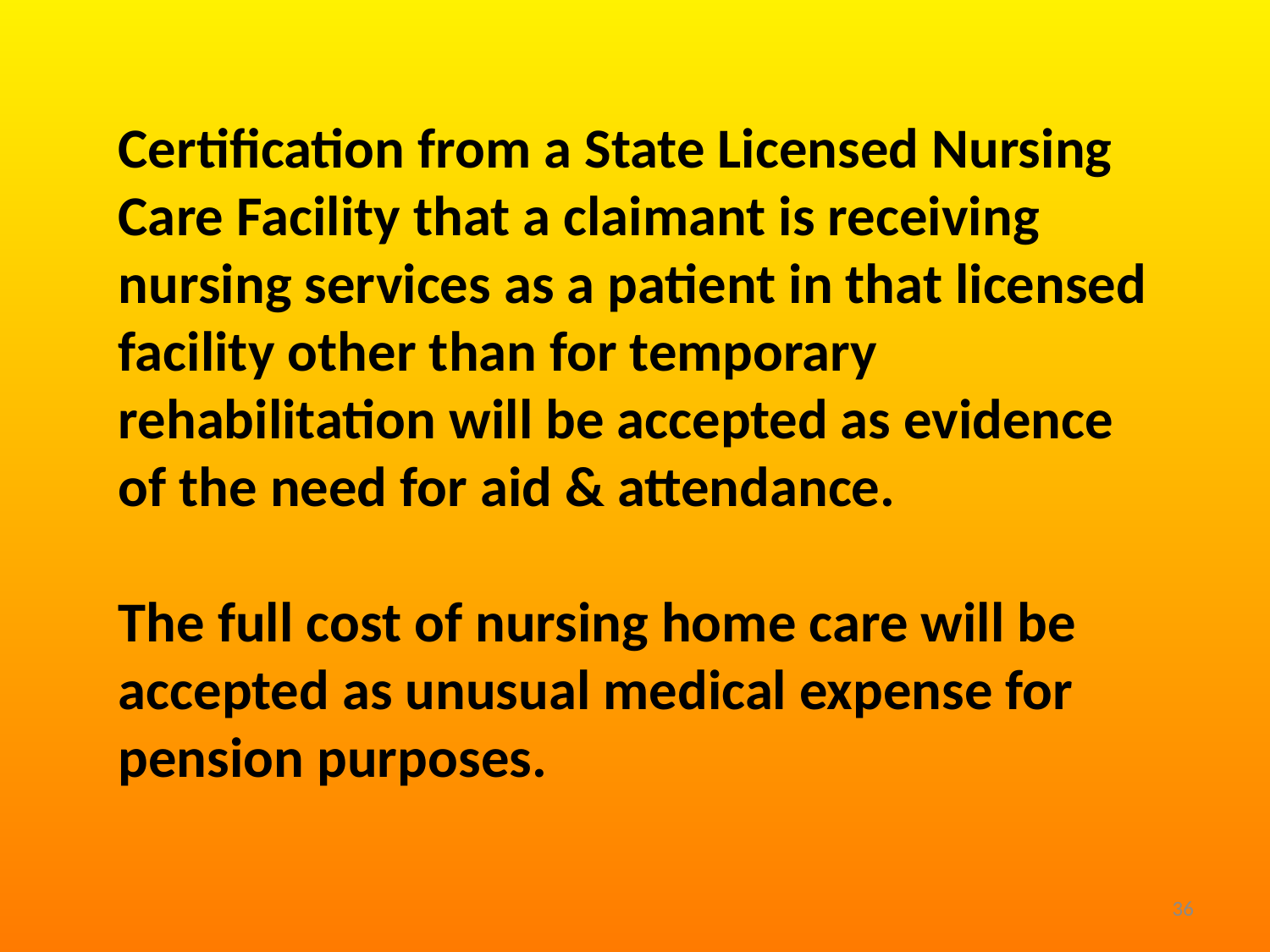

Certification from a State Licensed Nursing Care Facility that a claimant is receiving nursing services as a patient in that licensed facility other than for temporary rehabilitation will be accepted as evidence of the need for aid & attendance.

The full cost of nursing home care will be accepted as unusual medical expense for pension purposes.
36